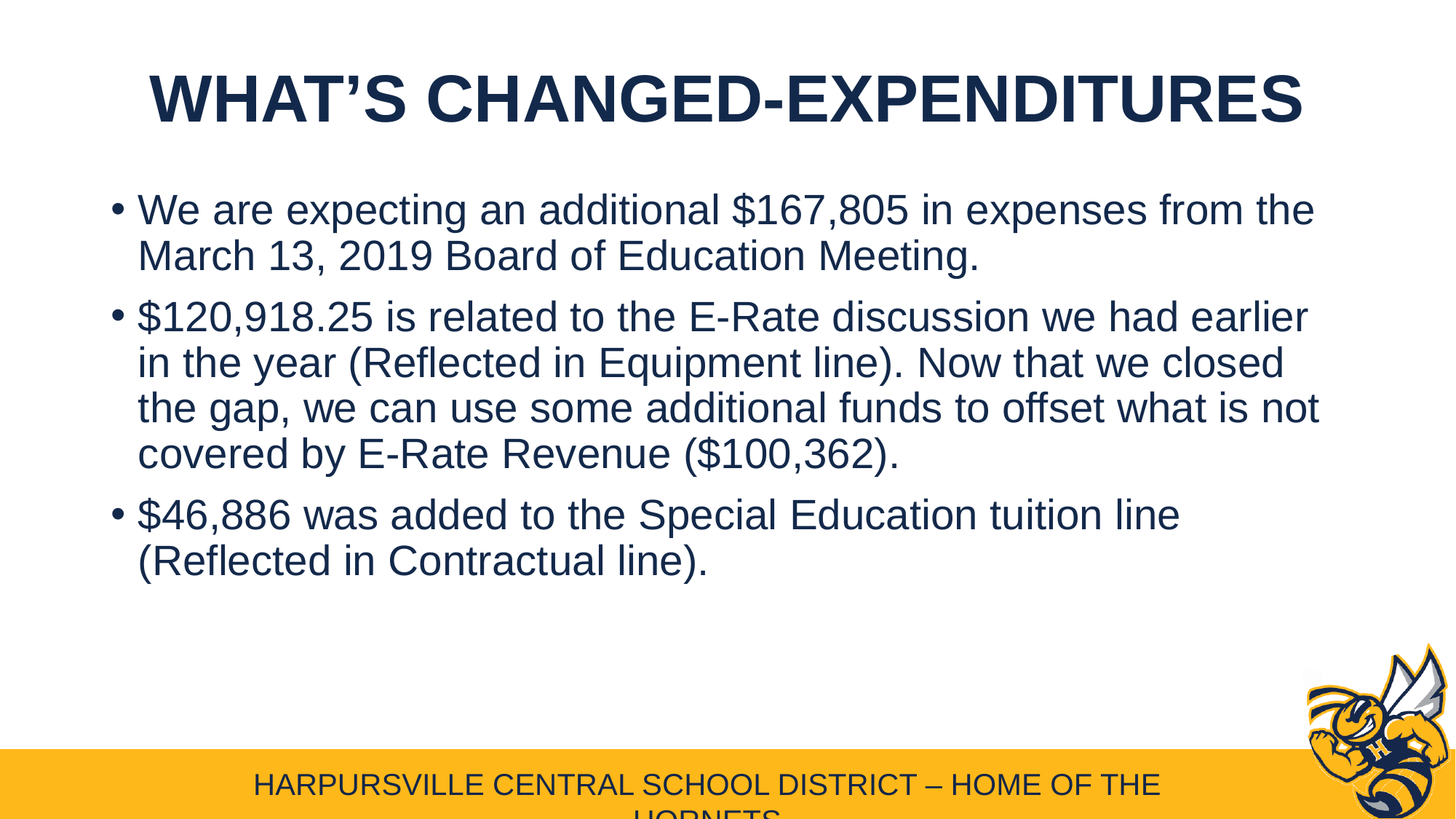

# What’s Changed-expenditures
We are expecting an additional $167,805 in expenses from the March 13, 2019 Board of Education Meeting.
$120,918.25 is related to the E-Rate discussion we had earlier in the year (Reflected in Equipment line). Now that we closed the gap, we can use some additional funds to offset what is not covered by E-Rate Revenue ($100,362).
$46,886 was added to the Special Education tuition line (Reflected in Contractual line).